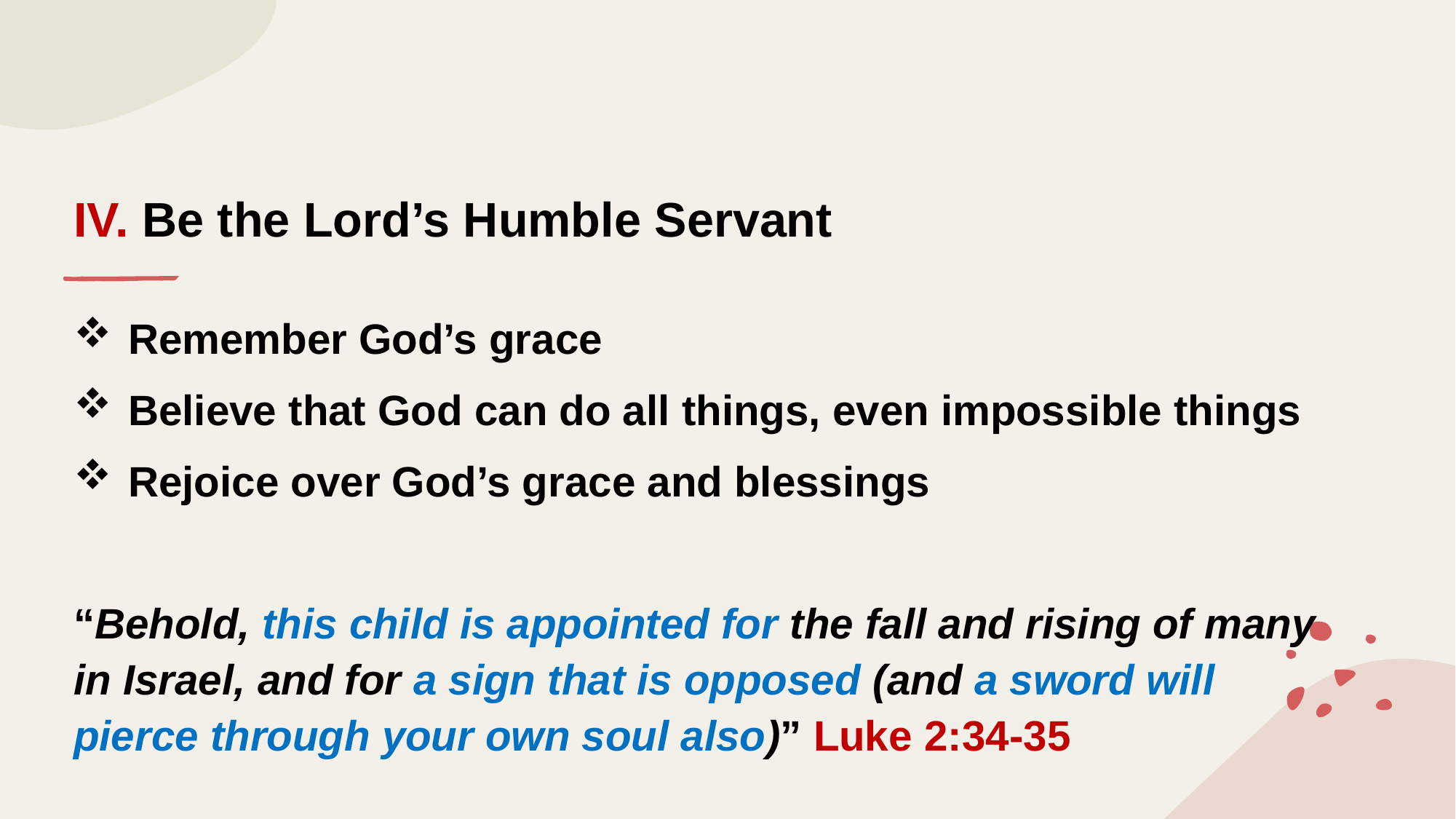

# IV. Be the Lord’s Humble Servant
Remember God’s grace
Believe that God can do all things, even impossible things
Rejoice over God’s grace and blessings

“Behold, this child is appointed for the fall and rising of many in Israel, and for a sign that is opposed (and a sword will pierce through your own soul also)” Luke 2:34-35